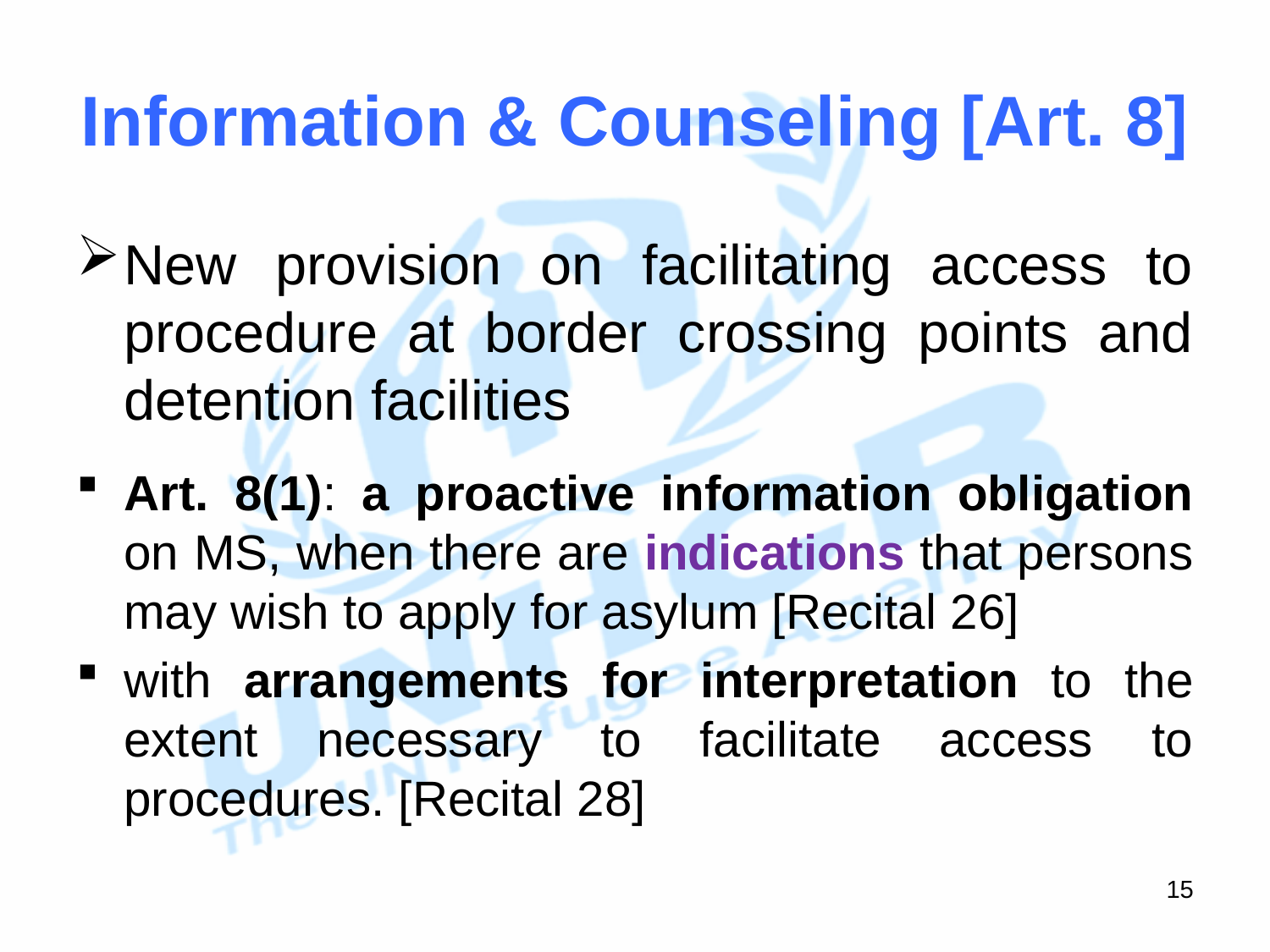

# Information & Counseling [Art. 8]
New provision on facilitating access to procedure at border crossing points and detention facilities

Art. 8(1): a proactive information obligation on MS, when there are indications that persons may wish to apply for asylum [Recital 26]
with arrangements for interpretation to the extent necessary to facilitate access to procedures. [Recital 28]

15